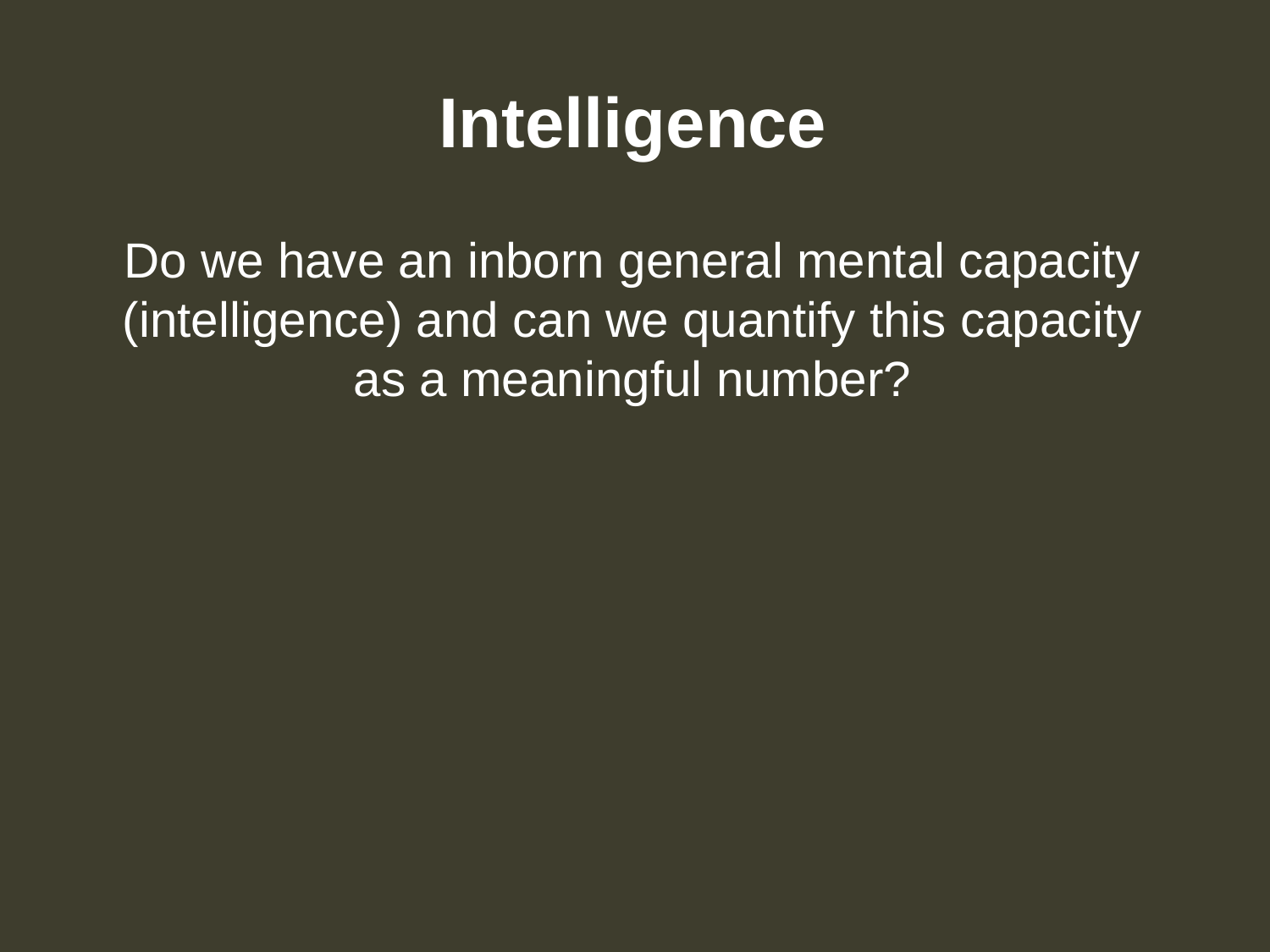

# Intelligence
Do we have an inborn general mental capacity (intelligence) and can we quantify this capacity as a meaningful number?